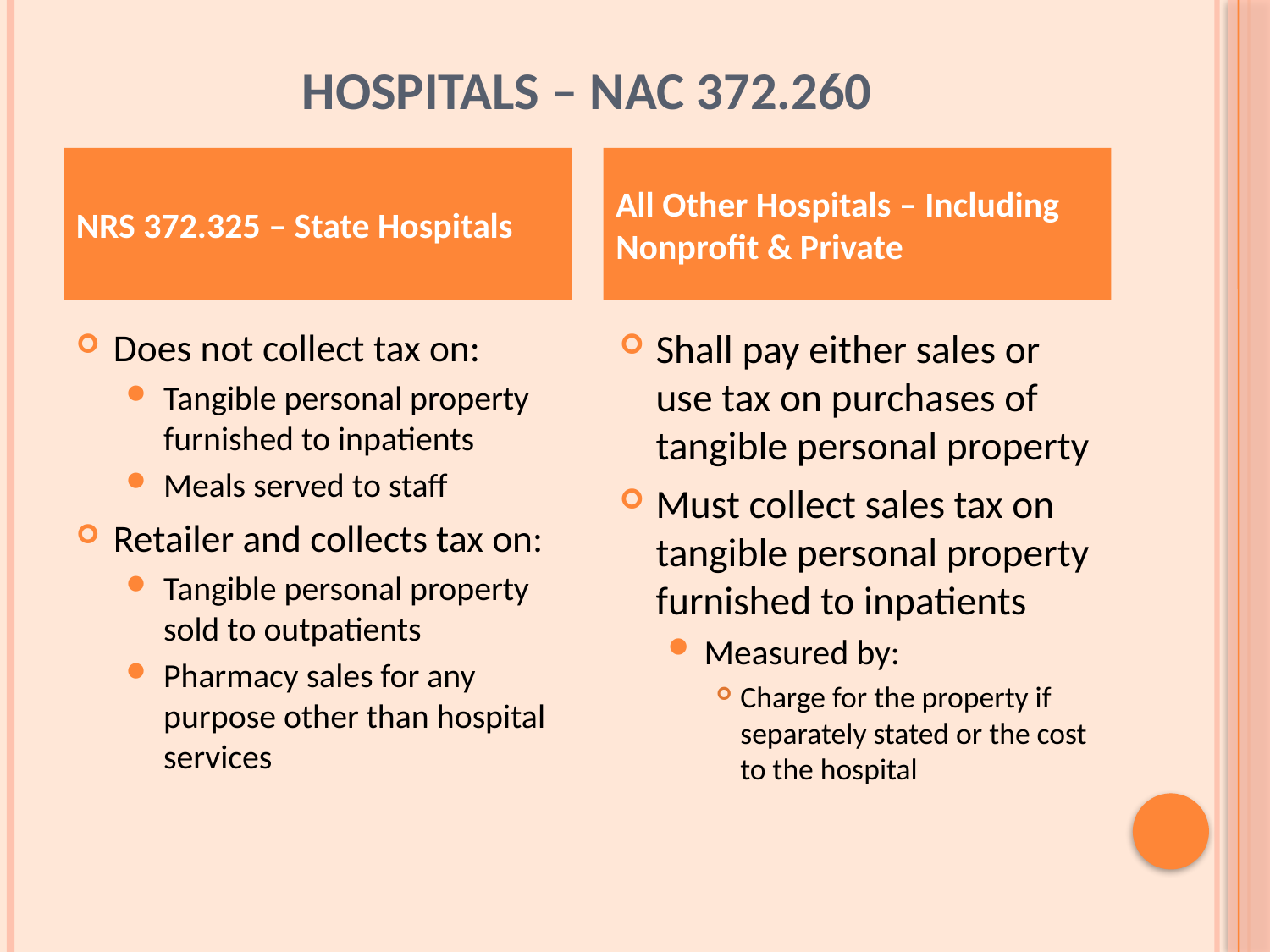

# Hospitals – NAC 372.260
NRS 372.325 – State Hospitals
All Other Hospitals – Including Nonprofit & Private
Does not collect tax on:
Tangible personal property furnished to inpatients
Meals served to staff
Retailer and collects tax on:
Tangible personal property sold to outpatients
Pharmacy sales for any purpose other than hospital services
Shall pay either sales or use tax on purchases of tangible personal property
Must collect sales tax on tangible personal property furnished to inpatients
Measured by:
Charge for the property if separately stated or the cost to the hospital